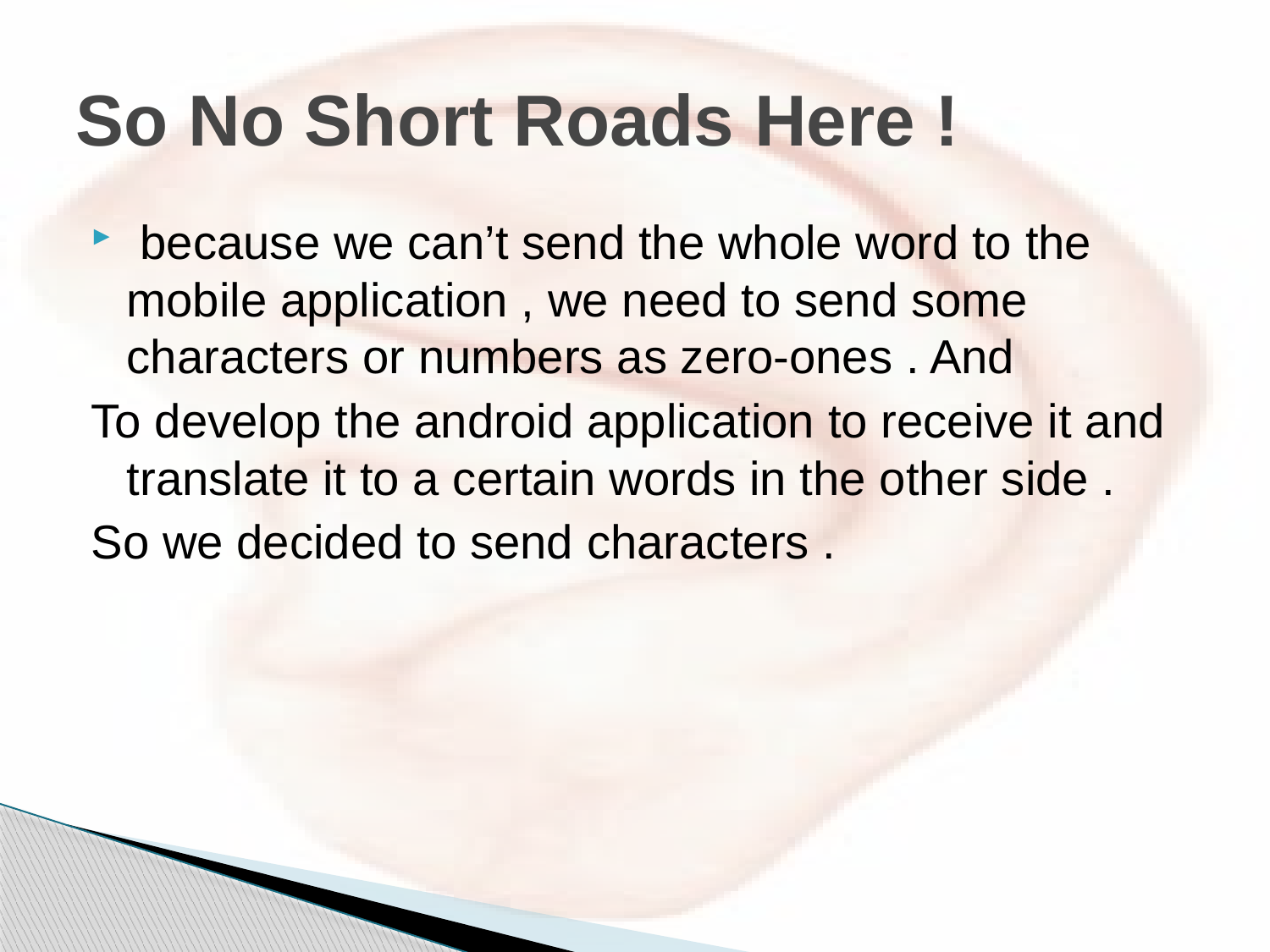

# So No Short Roads Here !
 because we can’t send the whole word to the mobile application , we need to send some characters or numbers as zero-ones . And
To develop the android application to receive it and translate it to a certain words in the other side .
So we decided to send characters .